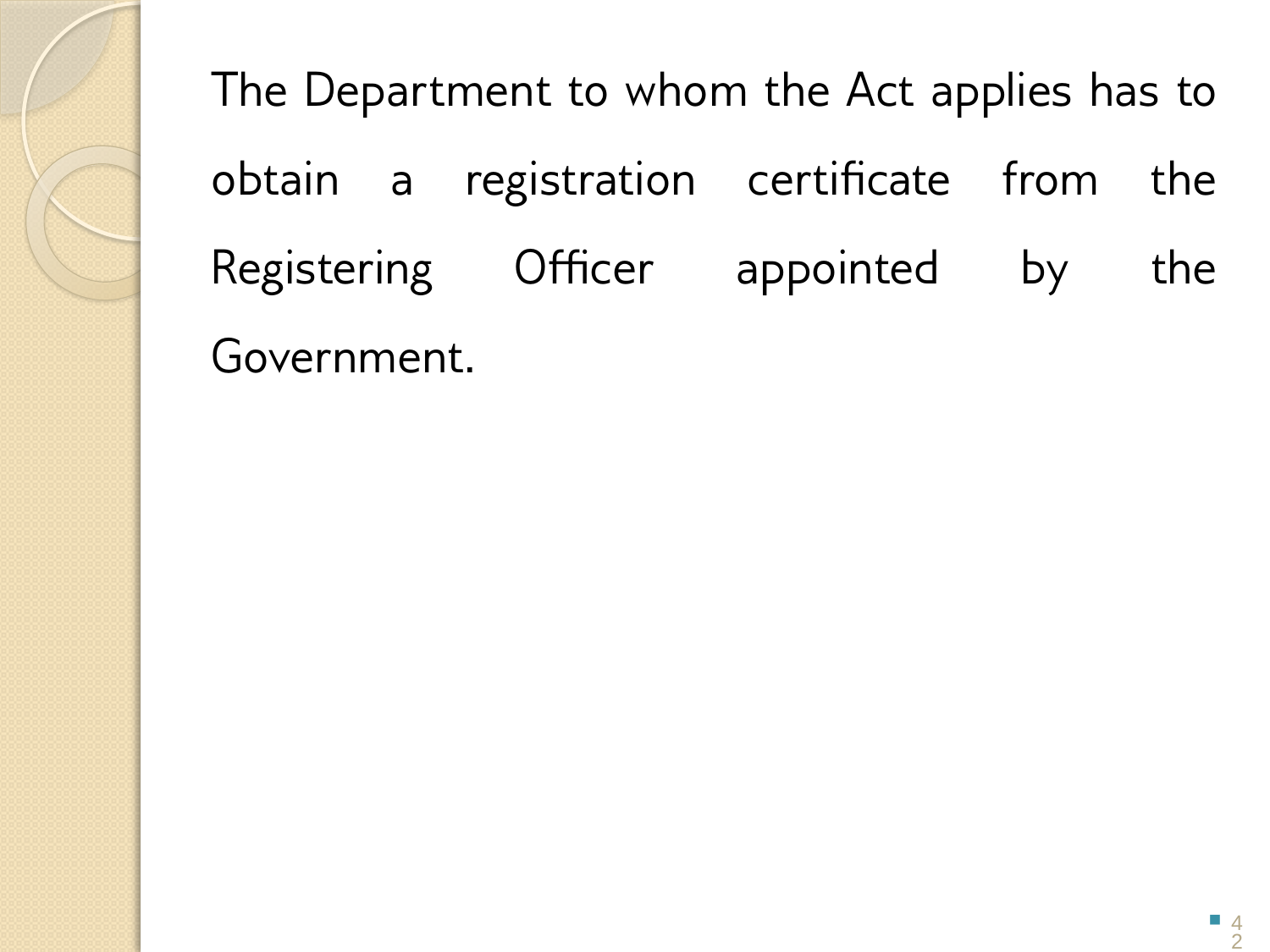

The Department to whom the Act applies has to obtain a registration certificate from the Registering Officer appointed by the Government.
42